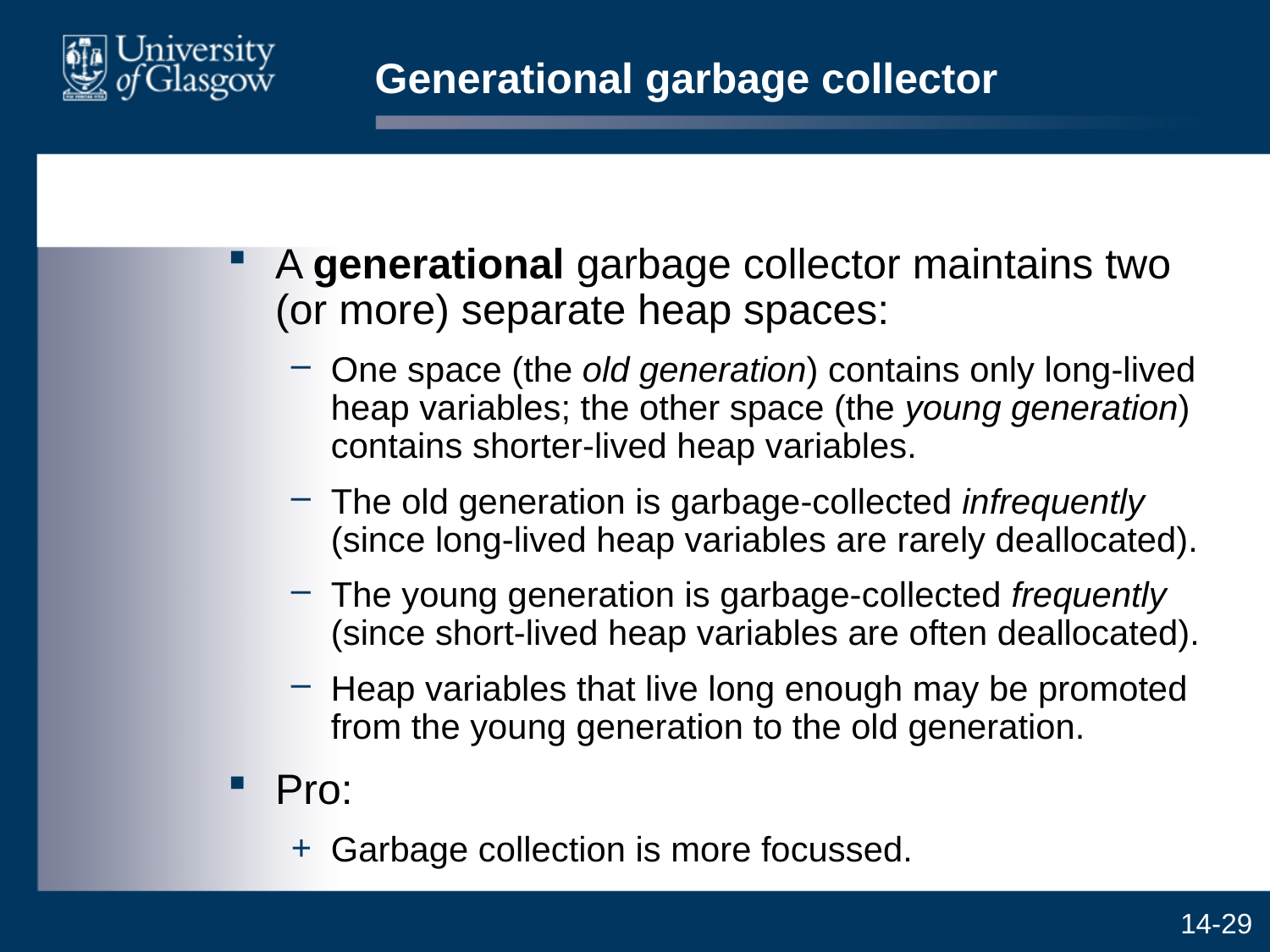

# Generational garbage collector
A generational garbage collector maintains two (or more) separate heap spaces:
One space (the old generation) contains only long-lived heap variables; the other space (the young generation) contains shorter-lived heap variables.
The old generation is garbage-collected infrequently (since long-lived heap variables are rarely deallocated).
The young generation is garbage-collected frequently (since short-lived heap variables are often deallocated).
Heap variables that live long enough may be promoted from the young generation to the old generation.
Pro:
Garbage collection is more focussed.